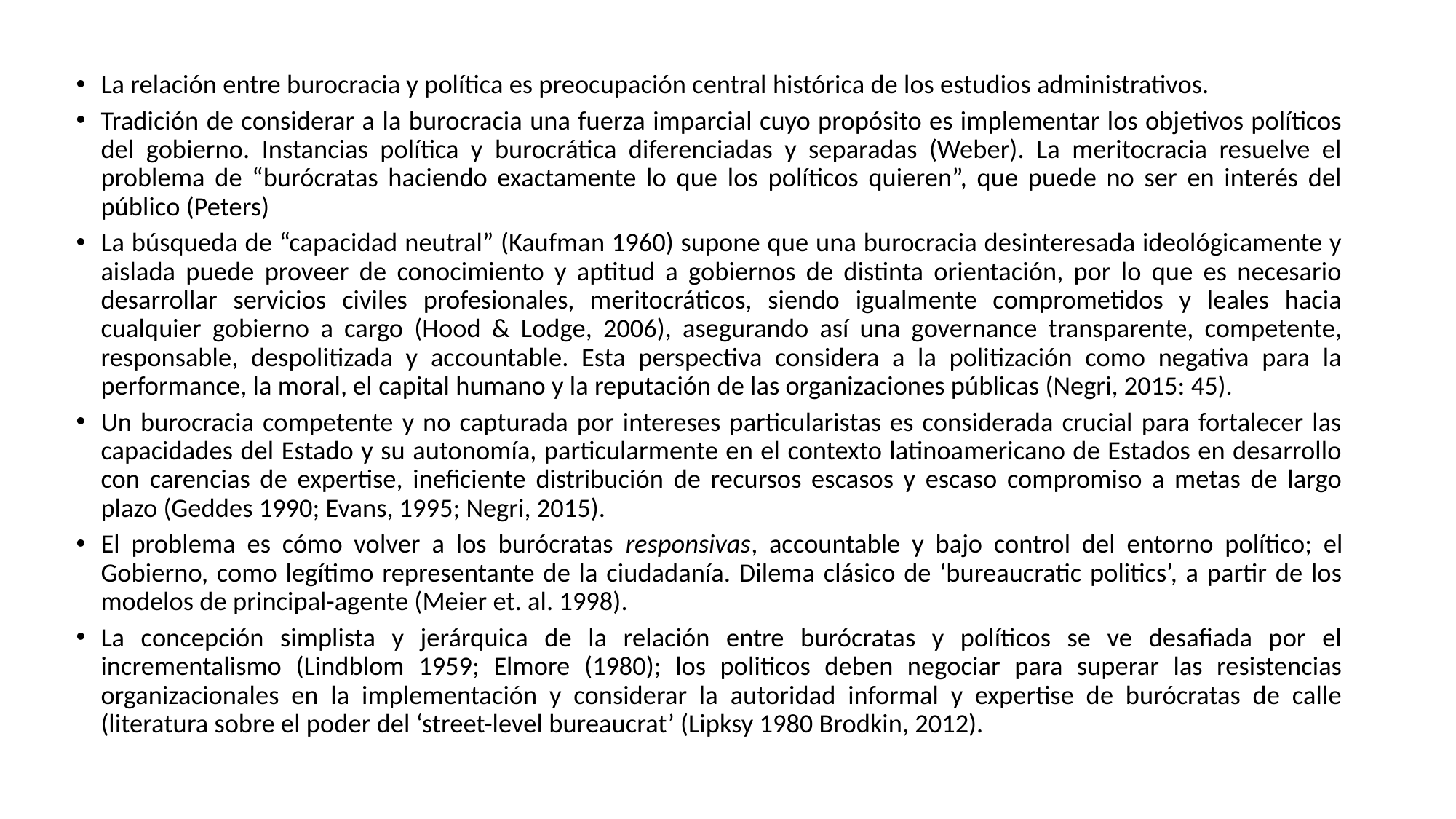

La relación entre burocracia y política es preocupación central histórica de los estudios administrativos.
Tradición de considerar a la burocracia una fuerza imparcial cuyo propósito es implementar los objetivos políticos del gobierno. Instancias política y burocrática diferenciadas y separadas (Weber). La meritocracia resuelve el problema de “burócratas haciendo exactamente lo que los políticos quieren”, que puede no ser en interés del público (Peters)
La búsqueda de “capacidad neutral” (Kaufman 1960) supone que una burocracia desinteresada ideológicamente y aislada puede proveer de conocimiento y aptitud a gobiernos de distinta orientación, por lo que es necesario desarrollar servicios civiles profesionales, meritocráticos, siendo igualmente comprometidos y leales hacia cualquier gobierno a cargo (Hood & Lodge, 2006), asegurando así una governance transparente, competente, responsable, despolitizada y accountable. Esta perspectiva considera a la politización como negativa para la performance, la moral, el capital humano y la reputación de las organizaciones públicas (Negri, 2015: 45).
Un burocracia competente y no capturada por intereses particularistas es considerada crucial para fortalecer las capacidades del Estado y su autonomía, particularmente en el contexto latinoamericano de Estados en desarrollo con carencias de expertise, ineficiente distribución de recursos escasos y escaso compromiso a metas de largo plazo (Geddes 1990; Evans, 1995; Negri, 2015).
El problema es cómo volver a los burócratas responsivas, accountable y bajo control del entorno político; el Gobierno, como legítimo representante de la ciudadanía. Dilema clásico de ‘bureaucratic politics’, a partir de los modelos de principal-agente (Meier et. al. 1998).
La concepción simplista y jerárquica de la relación entre burócratas y políticos se ve desafiada por el incrementalismo (Lindblom 1959; Elmore (1980); los politicos deben negociar para superar las resistencias organizacionales en la implementación y considerar la autoridad informal y expertise de burócratas de calle (literatura sobre el poder del ‘street-level bureaucrat’ (Lipksy 1980 Brodkin, 2012).